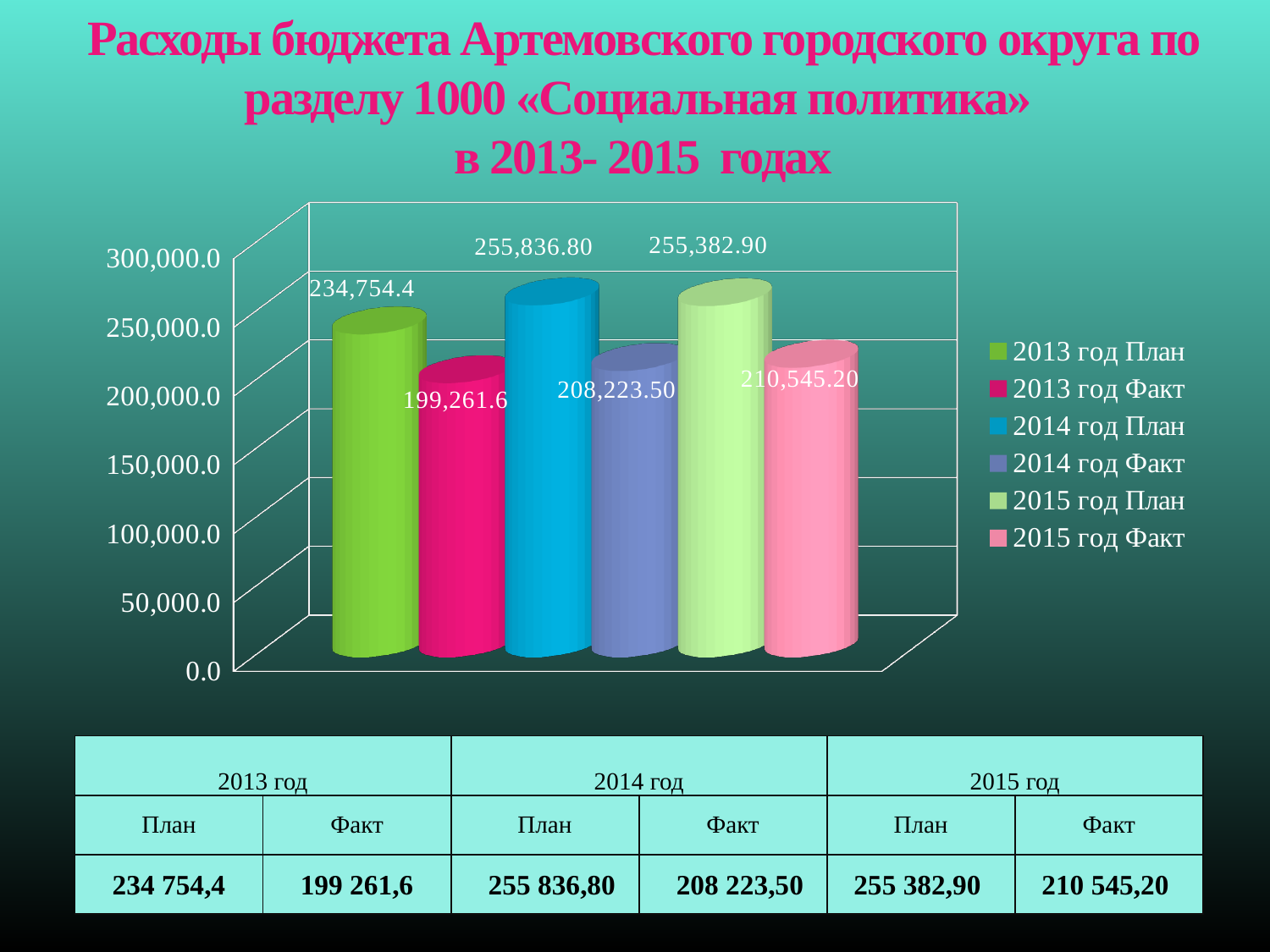

Расходы бюджета Артемовского городского округа по разделу 1000 «Социальная политика»
в 2013- 2015  годах

[unsupported chart]

| 2013 год |  | 2014 год |  | 2015 год |  |
| --- | --- | --- | --- | --- | --- |
| План | Факт | План | Факт | План | Факт |
| 234 754,4 | 199 261,6 | 255 836,80 | 208 223,50 | 255 382,90 | 210 545,20 |